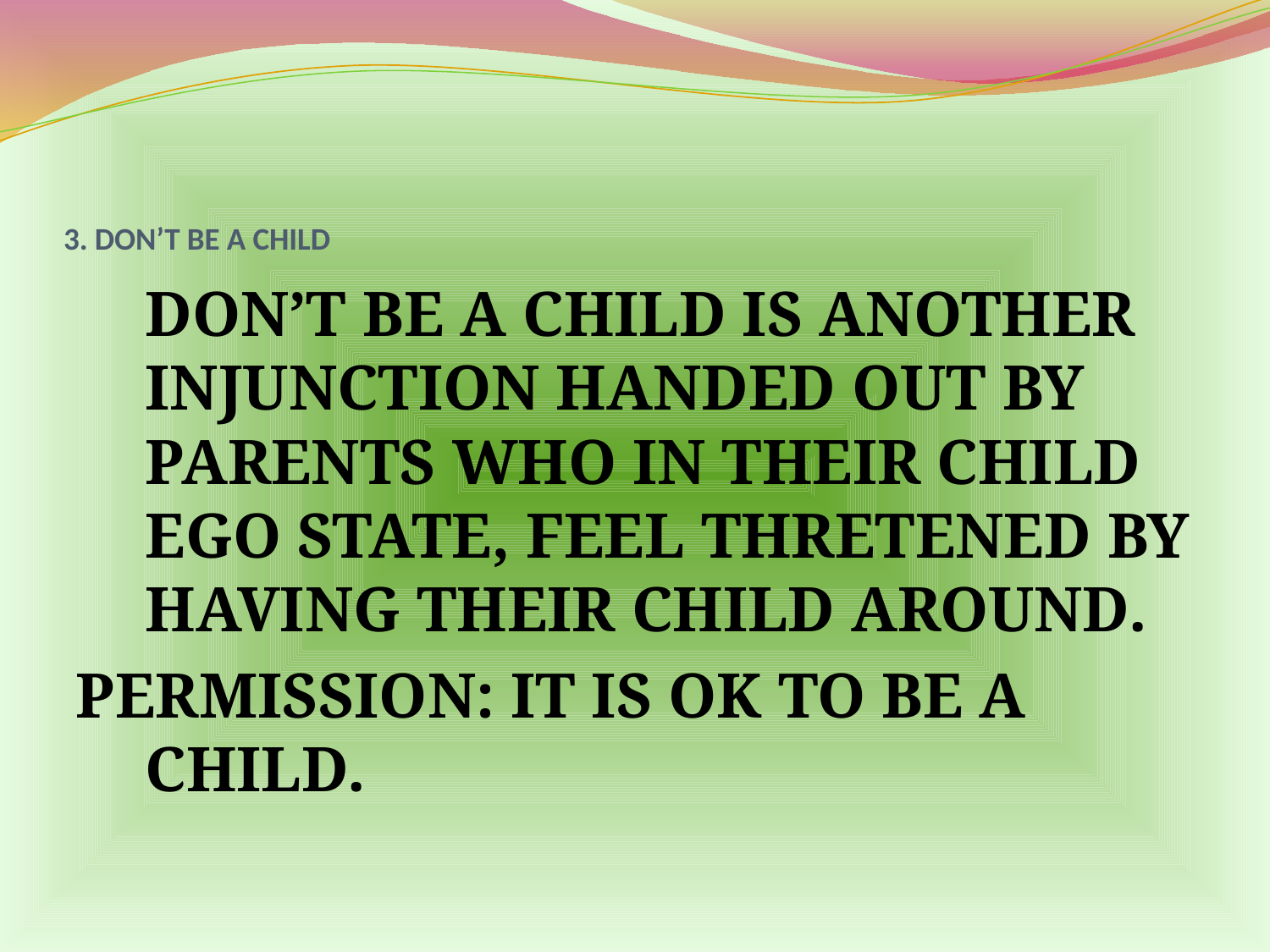

# 3. DON’T BE A CHILD
	DON’T BE A CHILD IS ANOTHER INJUNCTION HANDED OUT BY PARENTS WHO IN THEIR CHILD EGO STATE, FEEL THRETENED BY HAVING THEIR CHILD AROUND.
PERMISSION: IT IS OK TO BE A CHILD.